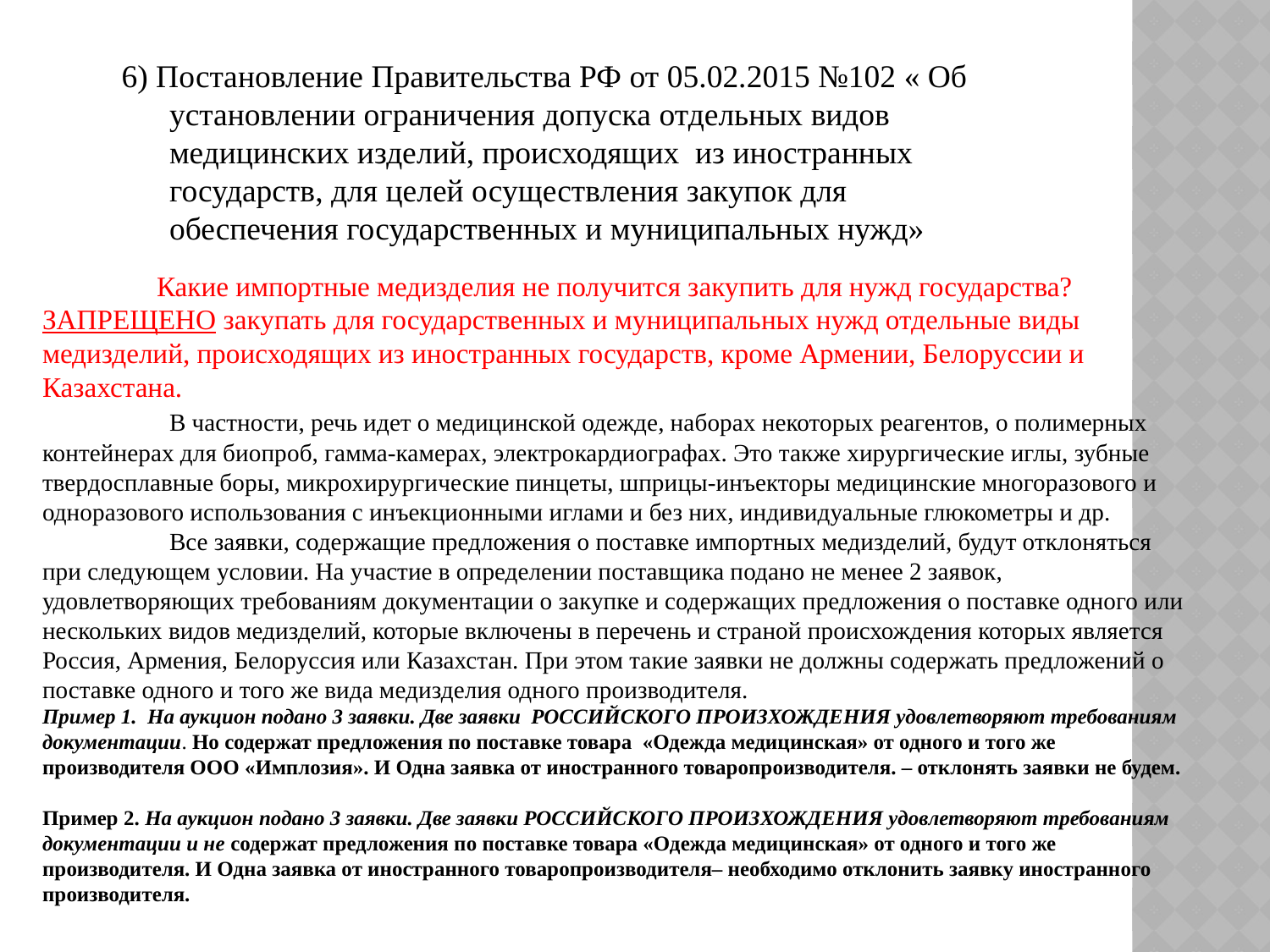

6) Постановление Правительства РФ от 05.02.2015 №102 « Об установлении ограничения допуска отдельных видов медицинских изделий, происходящих  из иностранных государств, для целей осуществления закупок для обеспечения государственных и муниципальных нужд»
Какие импортные медизделия не получится закупить для нужд государства?
ЗАПРЕЩЕНО закупать для государственных и муниципальных нужд отдельные виды медизделий, происходящих из иностранных государств, кроме Армении, Белоруссии и Казахстана.
 	В частности, речь идет о медицинской одежде, наборах некоторых реагентов, о полимерных контейнерах для биопроб, гамма-камерах, электрокардиографах. Это также хирургические иглы, зубные твердосплавные боры, микрохирургические пинцеты, шприцы-инъекторы медицинские многоразового и одноразового использования с инъекционными иглами и без них, индивидуальные глюкометры и др.
 	Все заявки, содержащие предложения о поставке импортных медизделий, будут отклоняться при следующем условии. На участие в определении поставщика подано не менее 2 заявок, удовлетворяющих требованиям документации о закупке и содержащих предложения о поставке одного или нескольких видов медизделий, которые включены в перечень и страной происхождения которых является Россия, Армения, Белоруссия или Казахстан. При этом такие заявки не должны содержать предложений о поставке одного и того же вида медизделия одного производителя.
Пример 1.  На аукцион подано 3 заявки. Две заявки  РОССИЙСКОГО ПРОИЗХОЖДЕНИЯ удовлетворяют требованиям документации. Но содержат предложения по поставке товара  «Одежда медицинская» от одного и того же производителя ООО «Имплозия». И Одна заявка от иностранного товаропроизводителя. – отклонять заявки не будем.

Пример 2. На аукцион подано 3 заявки. Две заявки РОССИЙСКОГО ПРОИЗХОЖДЕНИЯ удовлетворяют требованиям документации и не содержат предложения по поставке товара «Одежда медицинская» от одного и того же производителя. И Одна заявка от иностранного товаропроизводителя– необходимо отклонить заявку иностранного производителя.